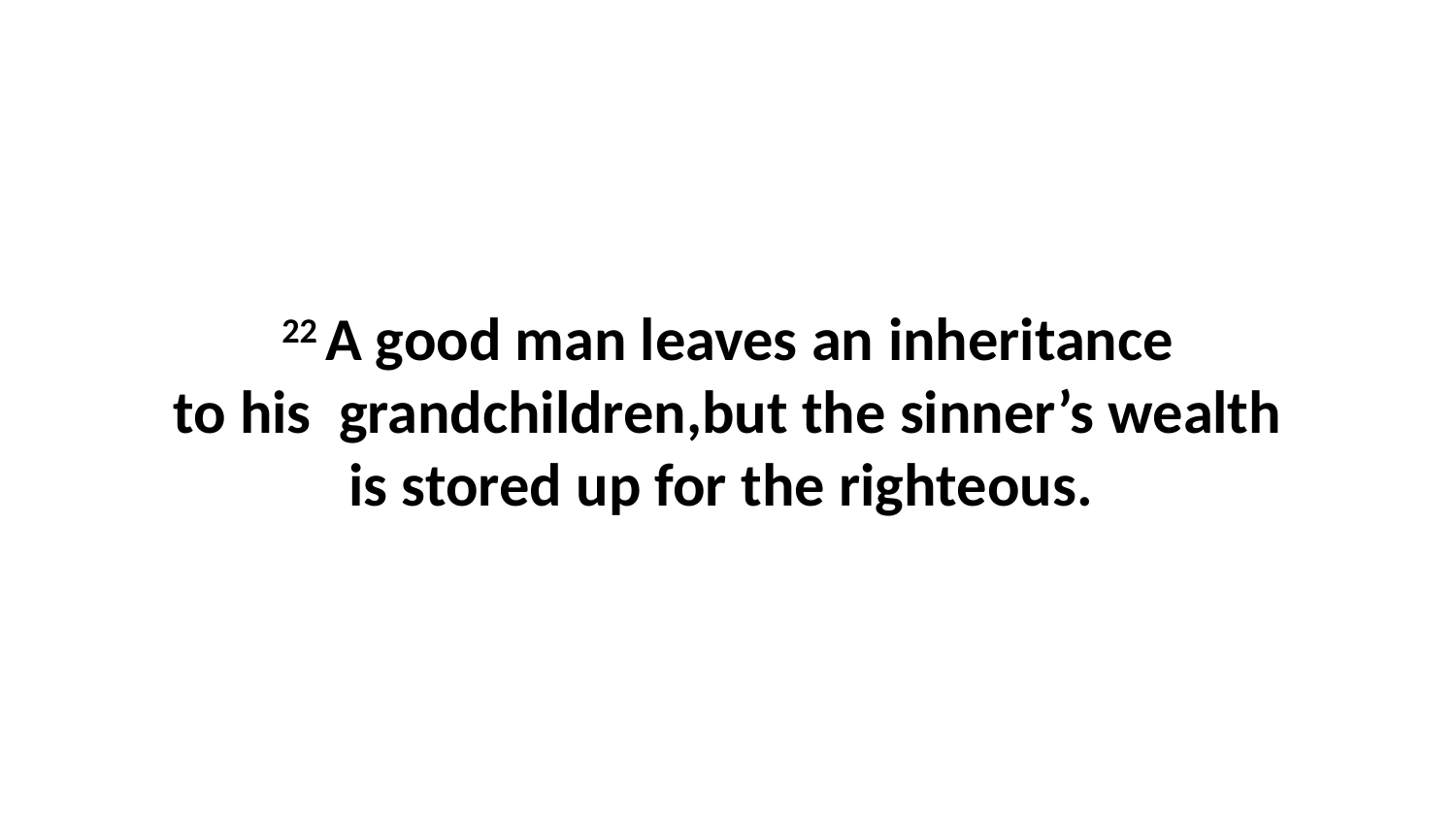

22 A good man leaves an inheritance to his  grandchildren,but the sinner’s wealth is stored up for the righteous.